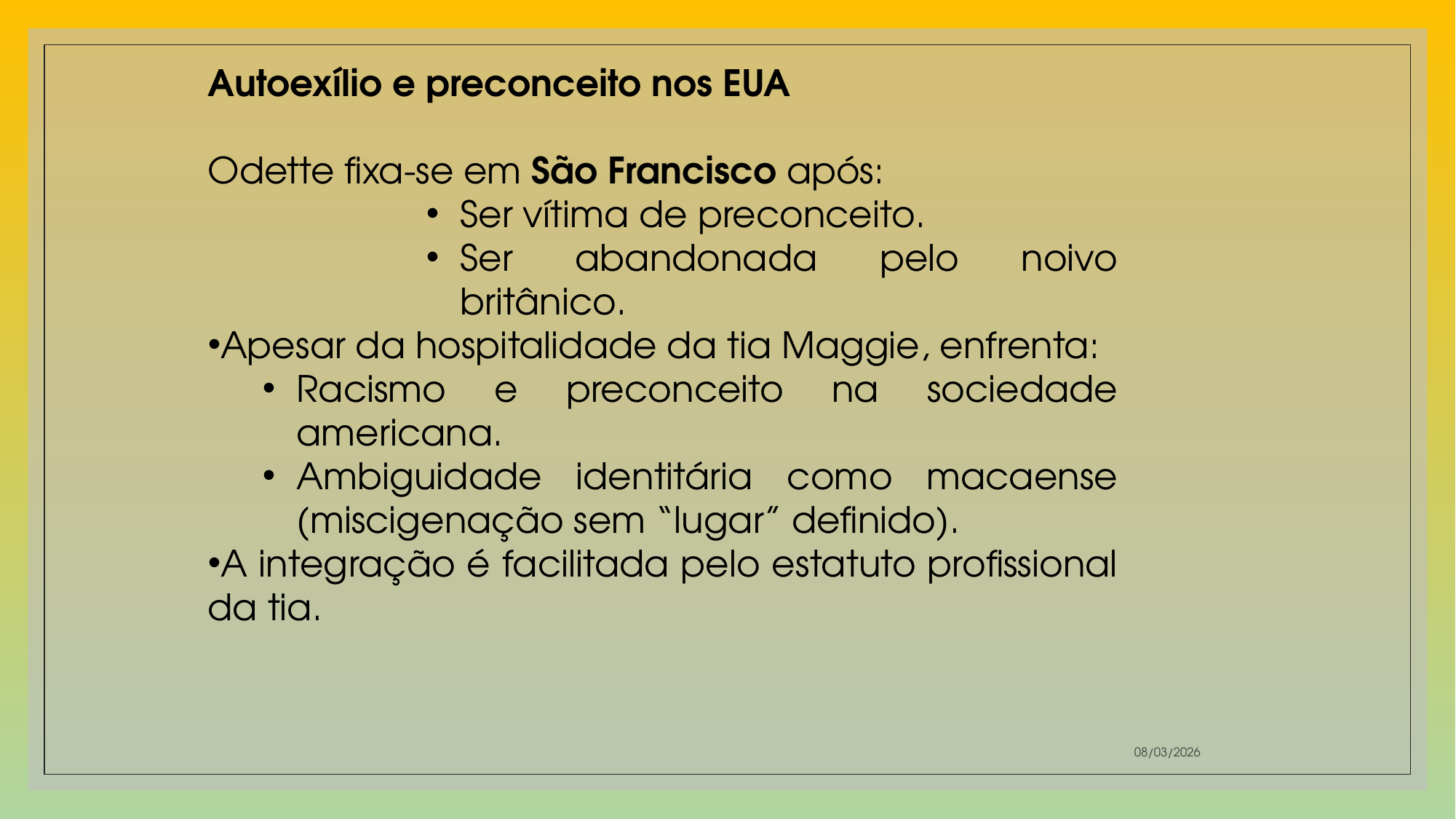

Autoexílio e preconceito nos EUA

Odette fixa-se em São Francisco após:
Ser vítima de preconceito.
Ser abandonada pelo noivo britânico.
Apesar da hospitalidade da tia Maggie, enfrenta:
Racismo e preconceito na sociedade americana.
Ambiguidade identitária como macaense (miscigenação sem “lugar” definido).
A integração é facilitada pelo estatuto profissional da tia.
08/03/2026